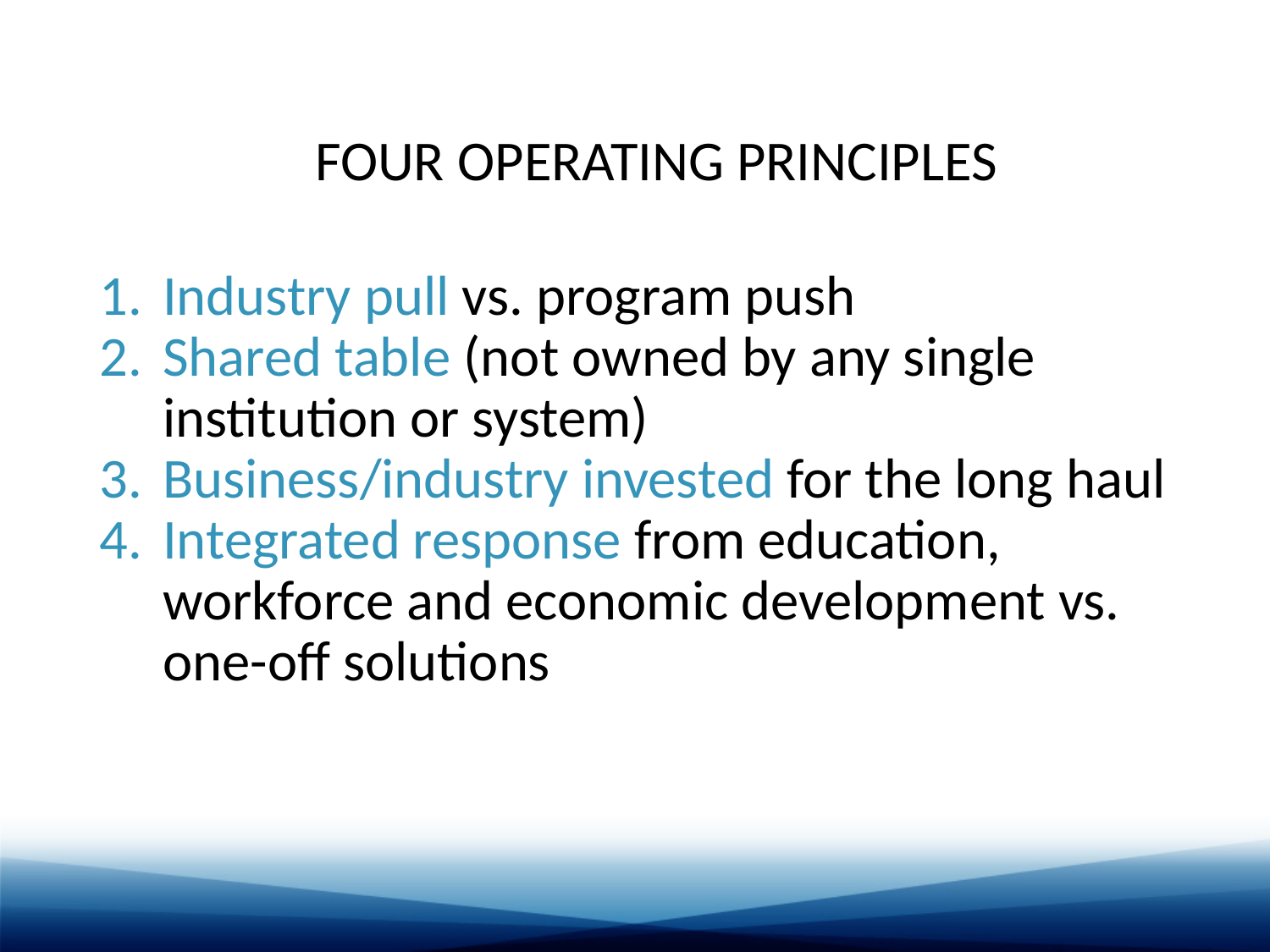

# FOUR OPERATING PRINCIPLES
Industry pull vs. program push
Shared table (not owned by any single institution or system)
Business/industry invested for the long haul
Integrated response from education, workforce and economic development vs. one-off solutions